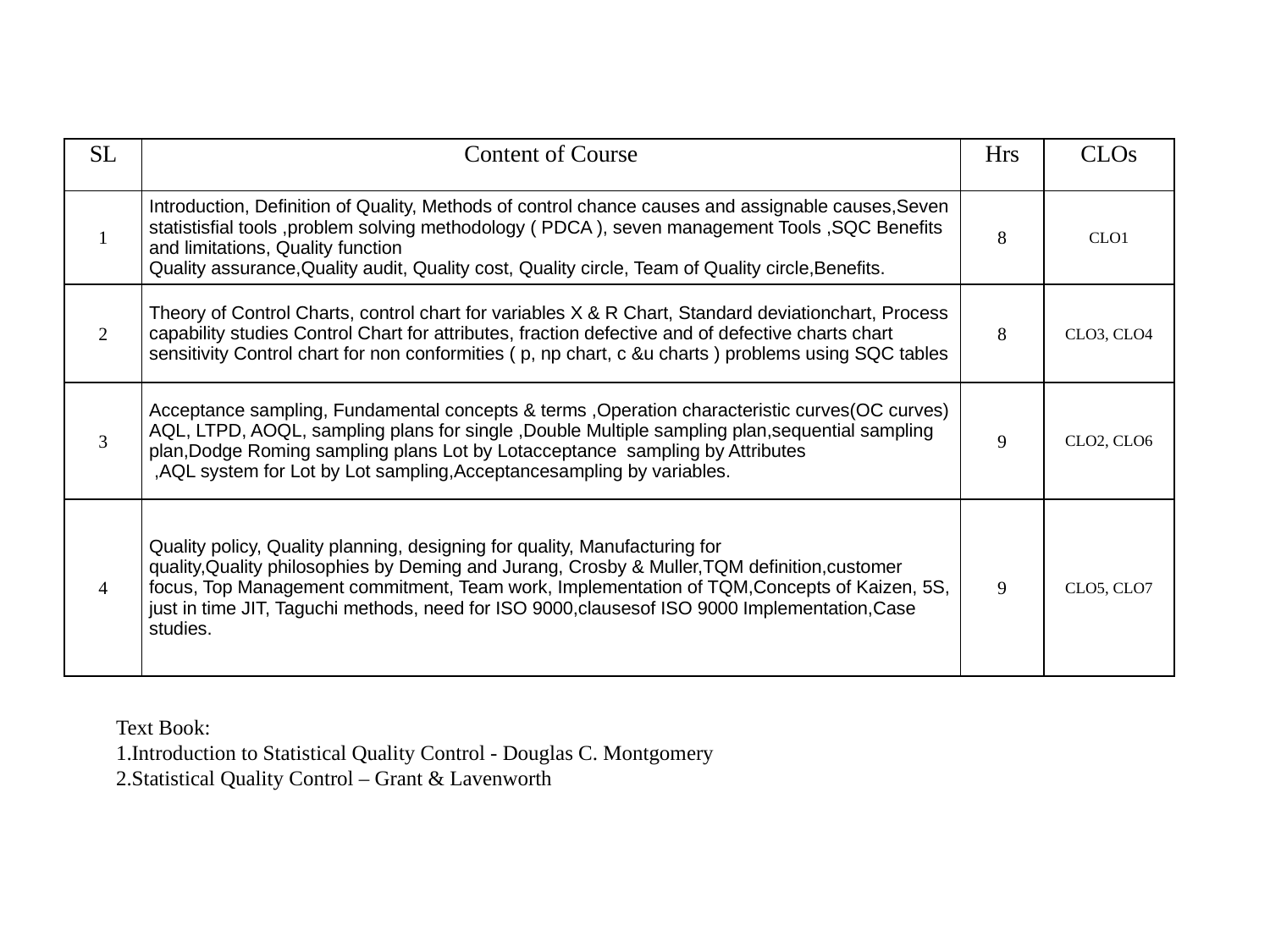

| SL | Content of Course | Hrs | CLOs |
| --- | --- | --- | --- |
| 1 | Introduction, Definition of Quality, Methods of control chance causes and assignable causes,Seven statistisfial tools ,problem solving methodology ( PDCA ), seven management Tools ,SQC Benefits and limitations, Quality function  Quality assurance,Quality audit, Quality cost, Quality circle, Team of Quality circle,Benefits. | 8 | CLO1 |
| 2 | Theory of Control Charts, control chart for variables X & R Chart, Standard deviationchart, Process capability studies Control Chart for attributes, fraction defective and of defective charts chart sensitivity Control chart for non conformities ( p, np chart, c &u charts ) problems using SQC tables | 8 | CLO3, CLO4 |
| 3 | Acceptance sampling, Fundamental concepts & terms ,Operation characteristic curves(OC curves) AQL, LTPD, AOQL, sampling plans for single ,Double Multiple sampling plan,sequential sampling plan,Dodge Roming sampling plans Lot by Lotacceptance sampling by Attributes  ,AQL system for Lot by Lot sampling,Acceptancesampling by variables. | 9 | CLO2, CLO6 |
| 4 | Quality policy, Quality planning, designing for quality, Manufacturing for quality,Quality philosophies by Deming and Jurang, Crosby & Muller,TQM definition,customer focus, Top Management commitment, Team work, Implementation of TQM,Concepts of Kaizen, 5S, just in time JIT, Taguchi methods, need for ISO 9000,clausesof ISO 9000 Implementation,Case studies. | 9 | CLO5, CLO7 |
Text Book:
Introduction to Statistical Quality Control - Douglas C. Montgomery
Statistical Quality Control – Grant & Lavenworth